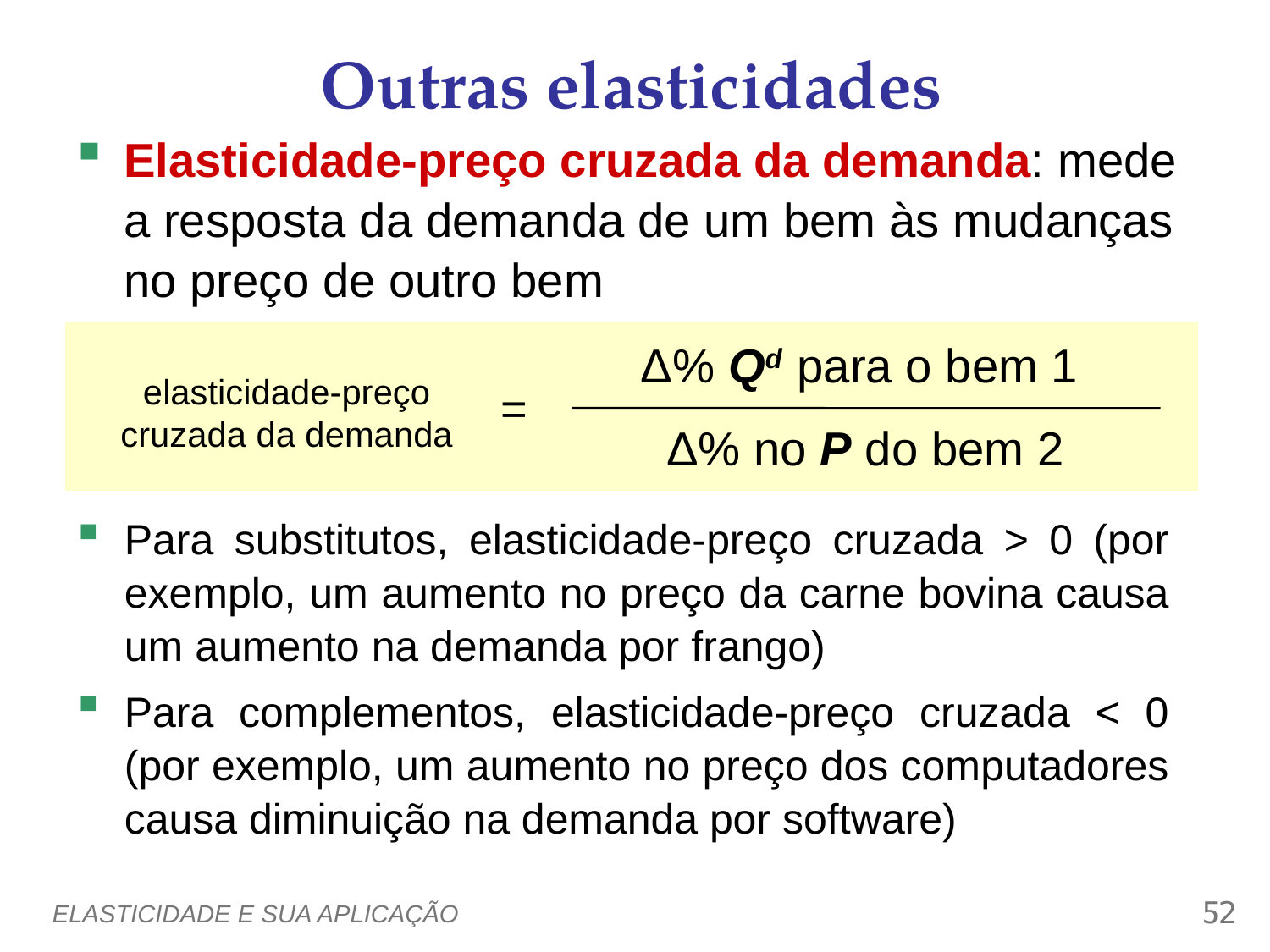

Outras elasticidades
Elasticidade-preço cruzada da demanda: mede a resposta da demanda de um bem às mudanças no preço de outro bem

Δ% Qd  para o bem 1

Δ% no P do bem 2
elasticidade-preço cruzada da demanda
=
Para substitutos, elasticidade-preço cruzada > 0 (por exemplo, um aumento no preço da carne bovina causa um aumento na demanda por frango)
Para complementos, elasticidade-preço cruzada < 0 (por exemplo, um aumento no preço dos computadores causa diminuição na demanda por software)
ELASTICIDADE E SUA APLICAÇÃO
52